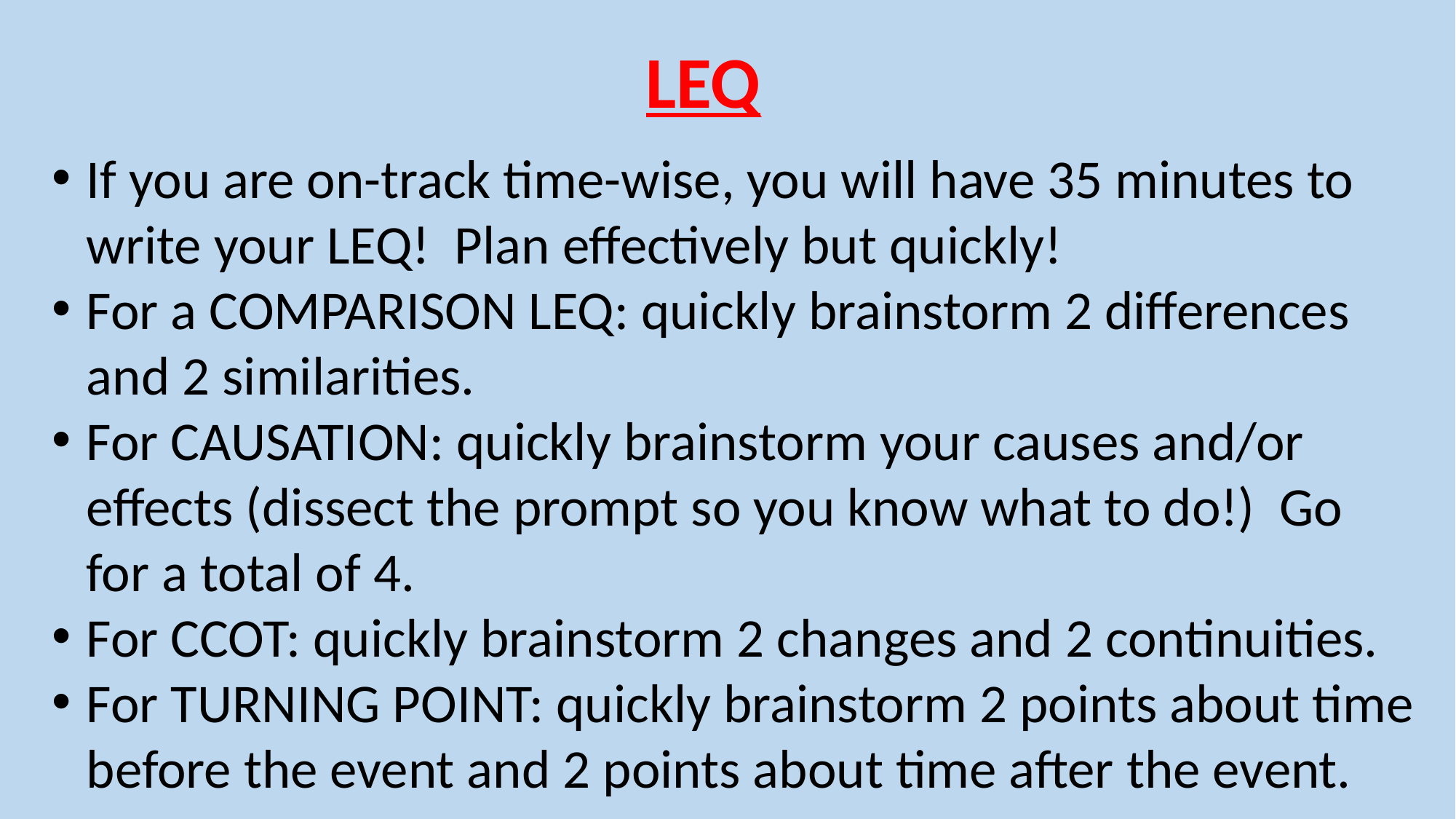

LEQ
If you are on-track time-wise, you will have 35 minutes to write your LEQ!  Plan effectively but quickly!
For a COMPARISON LEQ: quickly brainstorm 2 differences and 2 similarities.
For CAUSATION: quickly brainstorm your causes and/or effects (dissect the prompt so you know what to do!)  Go for a total of 4.
For CCOT: quickly brainstorm 2 changes and 2 continuities.
For TURNING POINT: quickly brainstorm 2 points about time before the event and 2 points about time after the event.